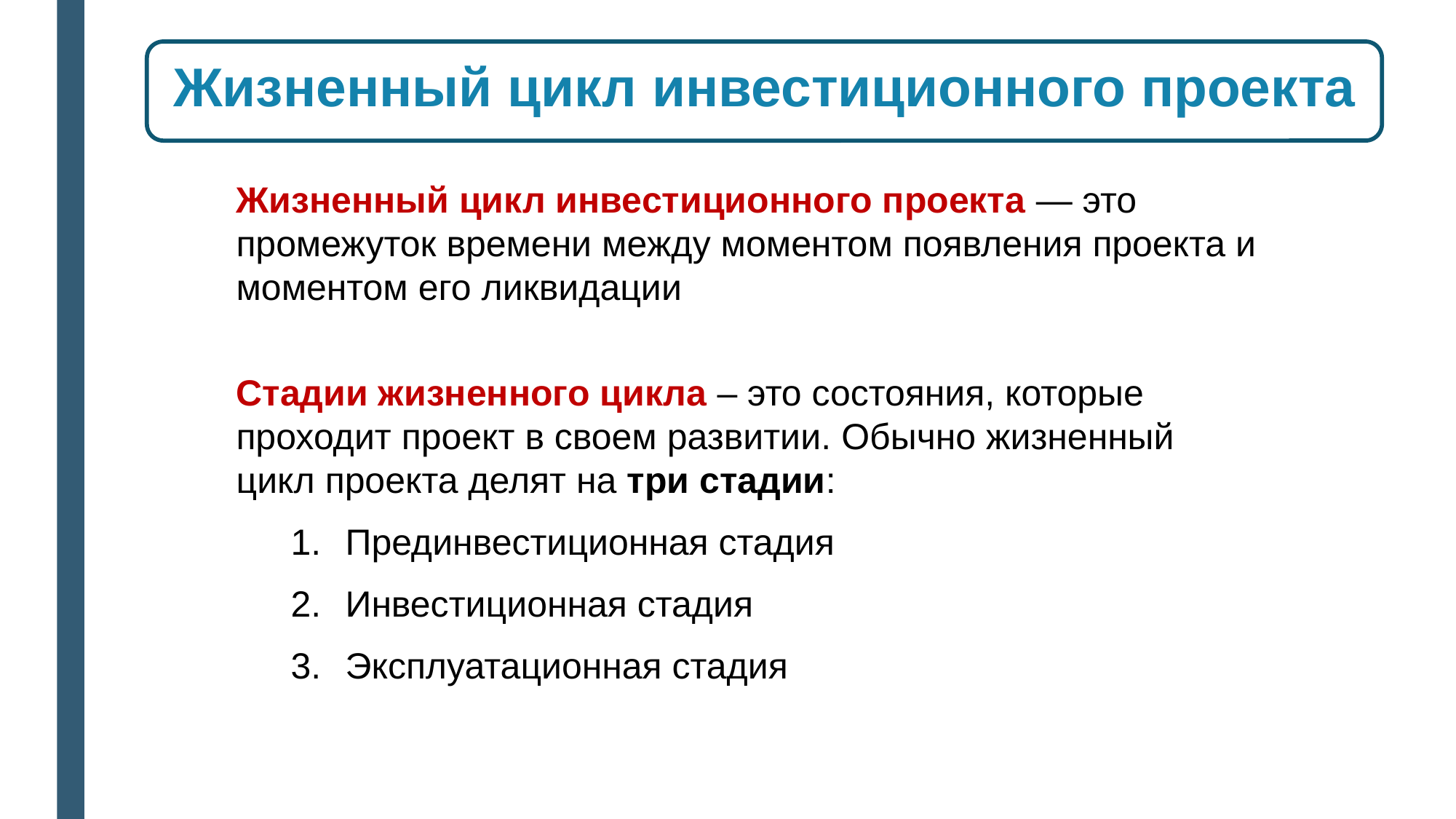

Жизненный цикл инвестиционного проекта
Жизненный цикл инвестиционного проекта — это промежуток времени между моментом появления проекта и моментом его ликвидации

Стадии жизненного цикла – это состояния, которые проходит проект в своем развитии. Обычно жизненный цикл проекта делят на три стадии:
Прединвестиционная стадия
Инвестиционная стадия
Эксплуатационная стадия